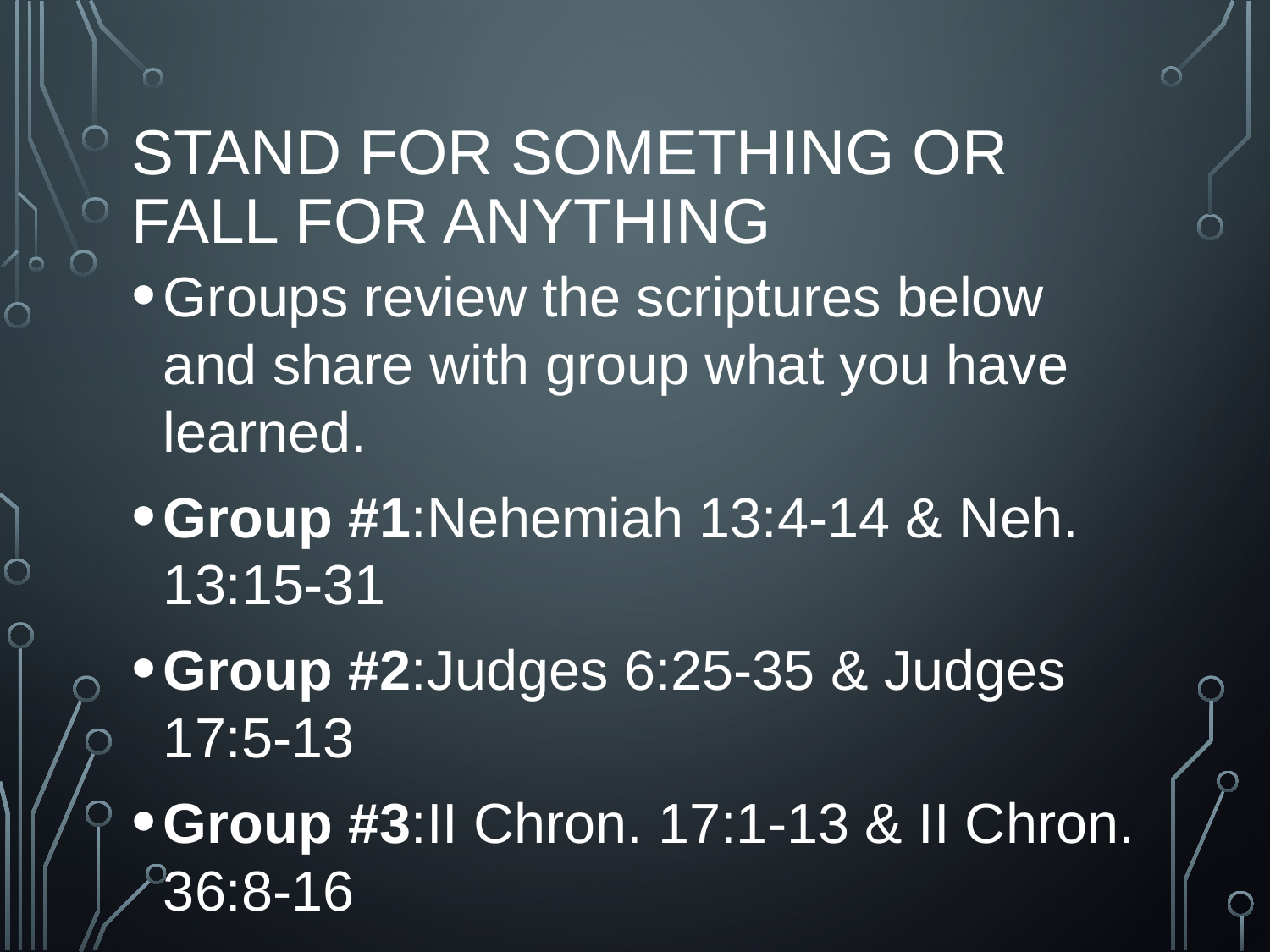

# Stand For Something or Fall for Anything
Groups review the scriptures below and share with group what you have learned.
Group #1:Nehemiah 13:4-14 & Neh. 13:15-31
Group #2:Judges 6:25-35 & Judges 17:5-13
Group #3:II Chron. 17:1-13 & II Chron. 36:8-16